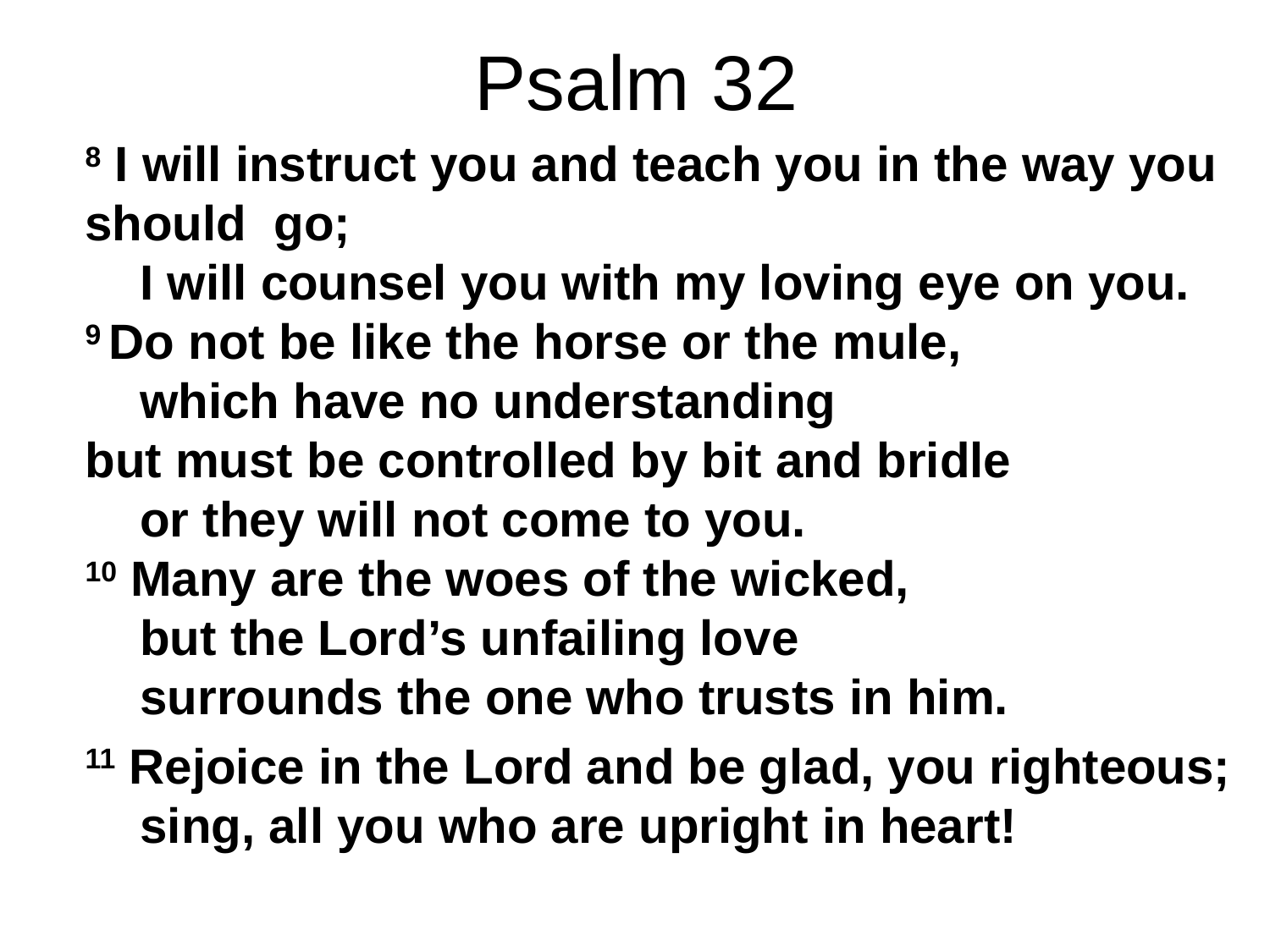

# Psalm 32
	8 I will instruct you and teach you in the way you should  go;
    I will counsel you with my loving eye on you.
9 Do not be like the horse or the mule,
    which have no understanding
but must be controlled by bit and bridle
    or they will not come to you.
10 Many are the woes of the wicked,
    but the Lord’s unfailing love
    surrounds the one who trusts in him.
	11 Rejoice in the Lord and be glad, you righteous;
    sing, all you who are upright in heart!